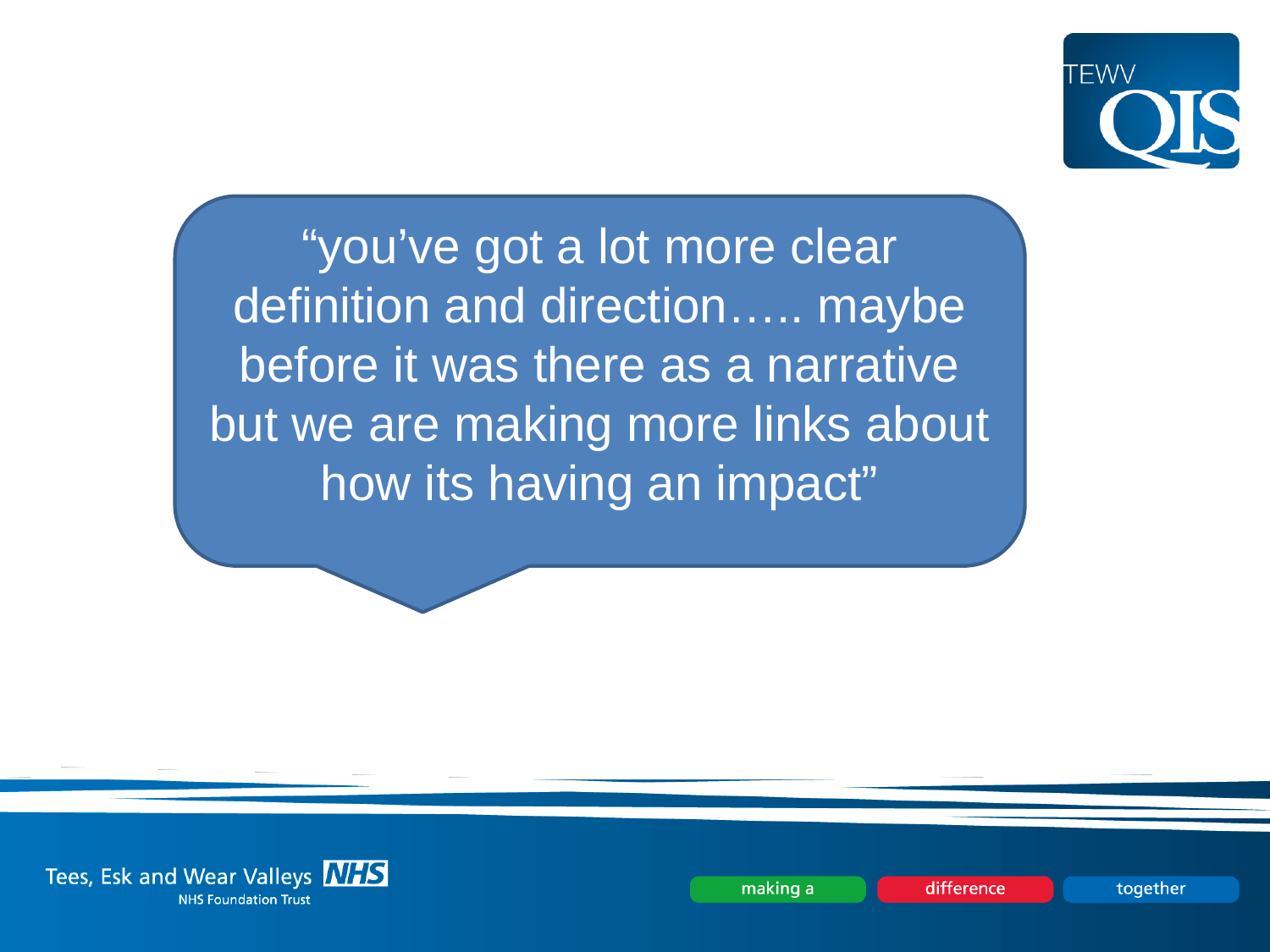

“you’ve got a lot more clear definition and direction….. maybe before it was there as a narrative but we are making more links about how its having an impact”